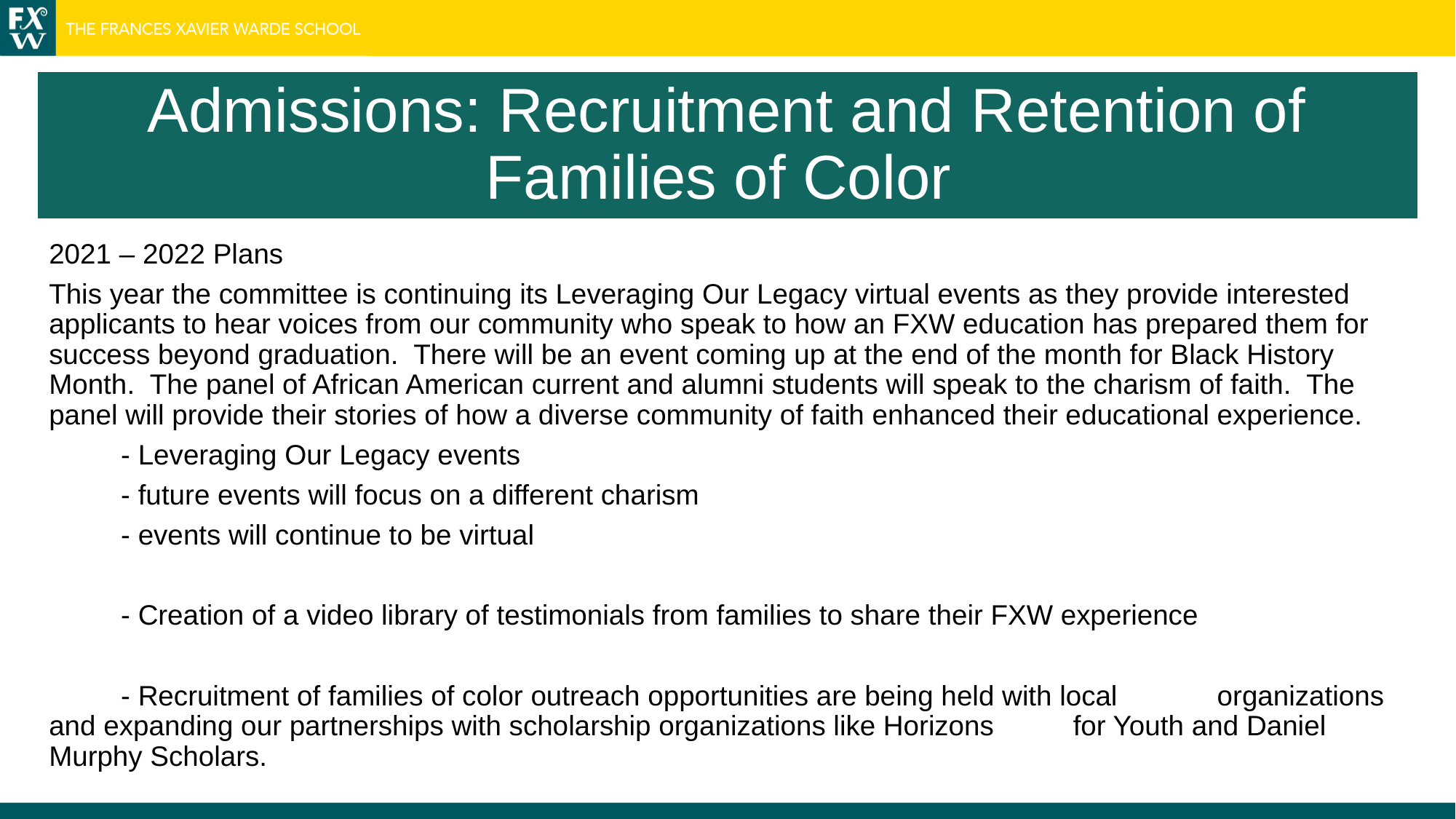

#
Admissions: Recruitment and Retention of Families of Color
2021 – 2022 Plans
This year the committee is continuing its Leveraging Our Legacy virtual events as they provide interested applicants to hear voices from our community who speak to how an FXW education has prepared them for success beyond graduation.  There will be an event coming up at the end of the month for Black History Month.  The panel of African American current and alumni students will speak to the charism of faith.  The panel will provide their stories of how a diverse community of faith enhanced their educational experience.
	- Leveraging Our Legacy events
		- future events will focus on a different charism
		- events will continue to be virtual

	- Creation of a video library of testimonials from families to share their FXW experience

	- Recruitment of families of color outreach opportunities are being held with local 			  organizations and expanding our partnerships with scholarship organizations like Horizons 	  for Youth and Daniel Murphy Scholars.